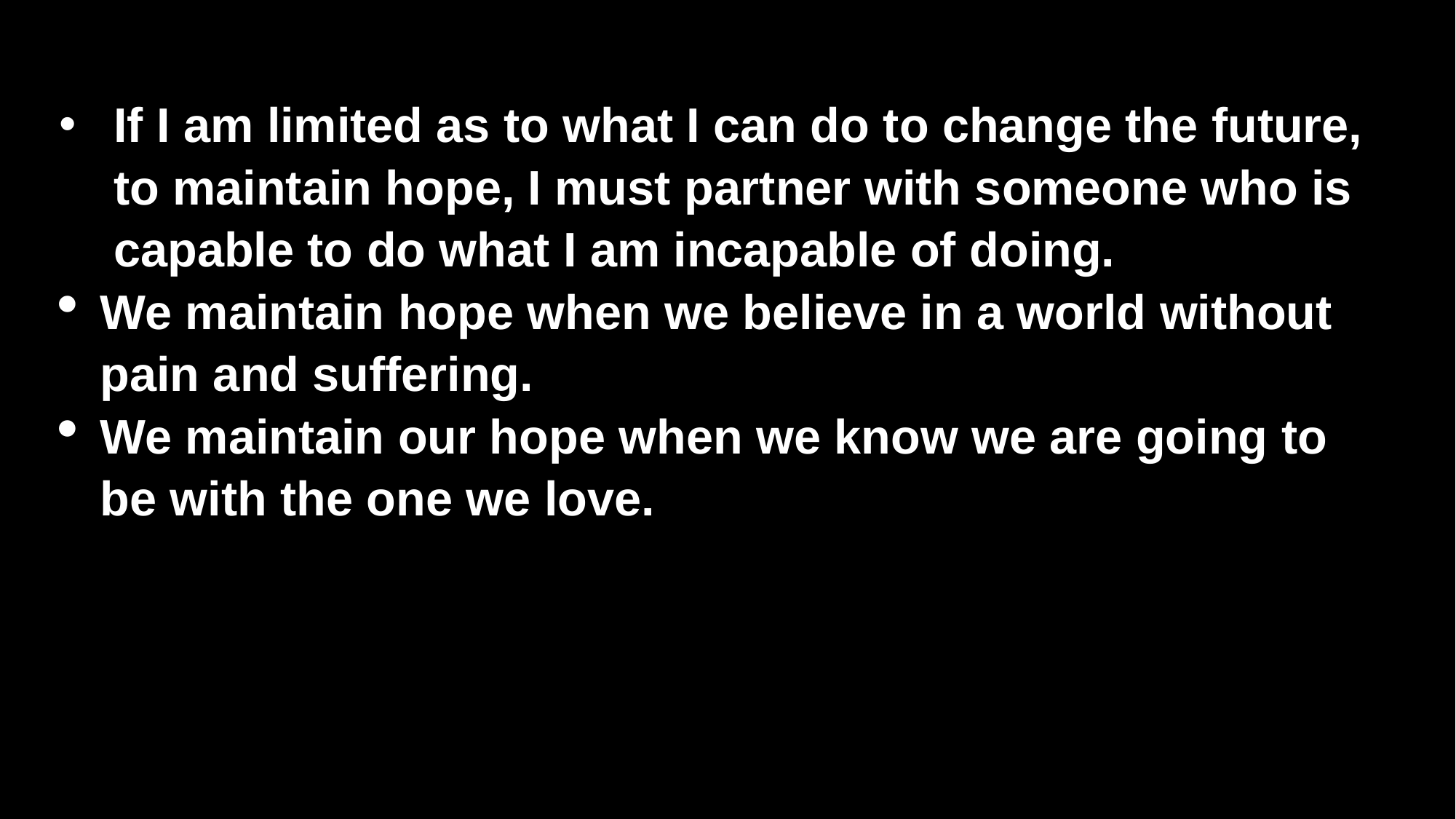

If I am limited as to what I can do to change the future, to maintain hope, I must partner with someone who is capable to do what I am incapable of doing.
We maintain hope when we believe in a world without pain and suffering.
We maintain our hope when we know we are going to be with the one we love.